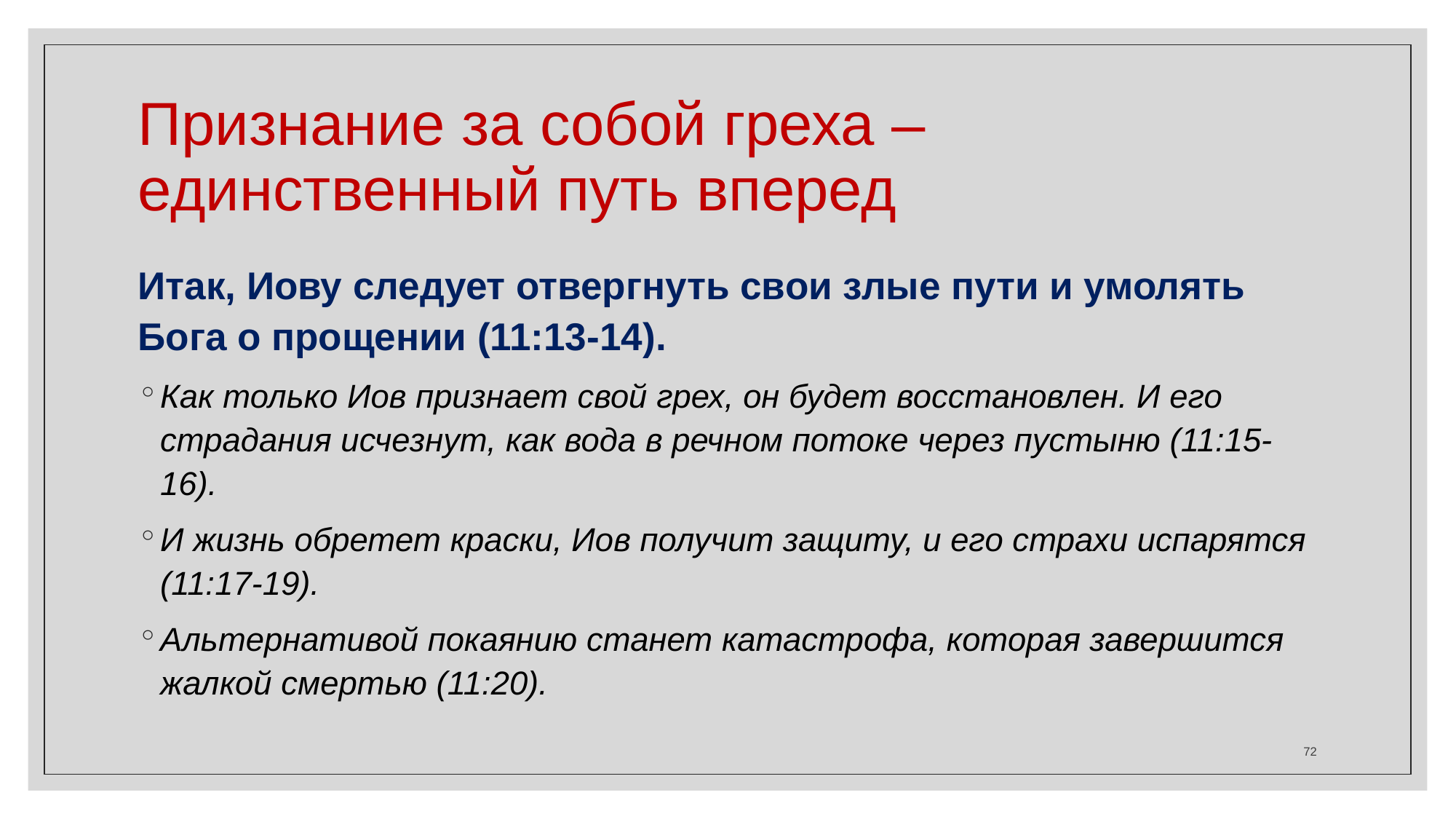

Признание за собой греха – единственный путь вперед
Итак, Иову следует отвергнуть свои злые пути и умолять Бога о прощении (11:13-14).
Как только Иов признает свой грех, он будет восстановлен. И его страдания исчезнут, как вода в речном потоке через пустыню (11:15-16).
И жизнь обретет краски, Иов получит защиту, и его страхи испарятся (11:17-19).
Альтернативой покаянию станет катастрофа, которая завершится жалкой смертью (11:20).
72